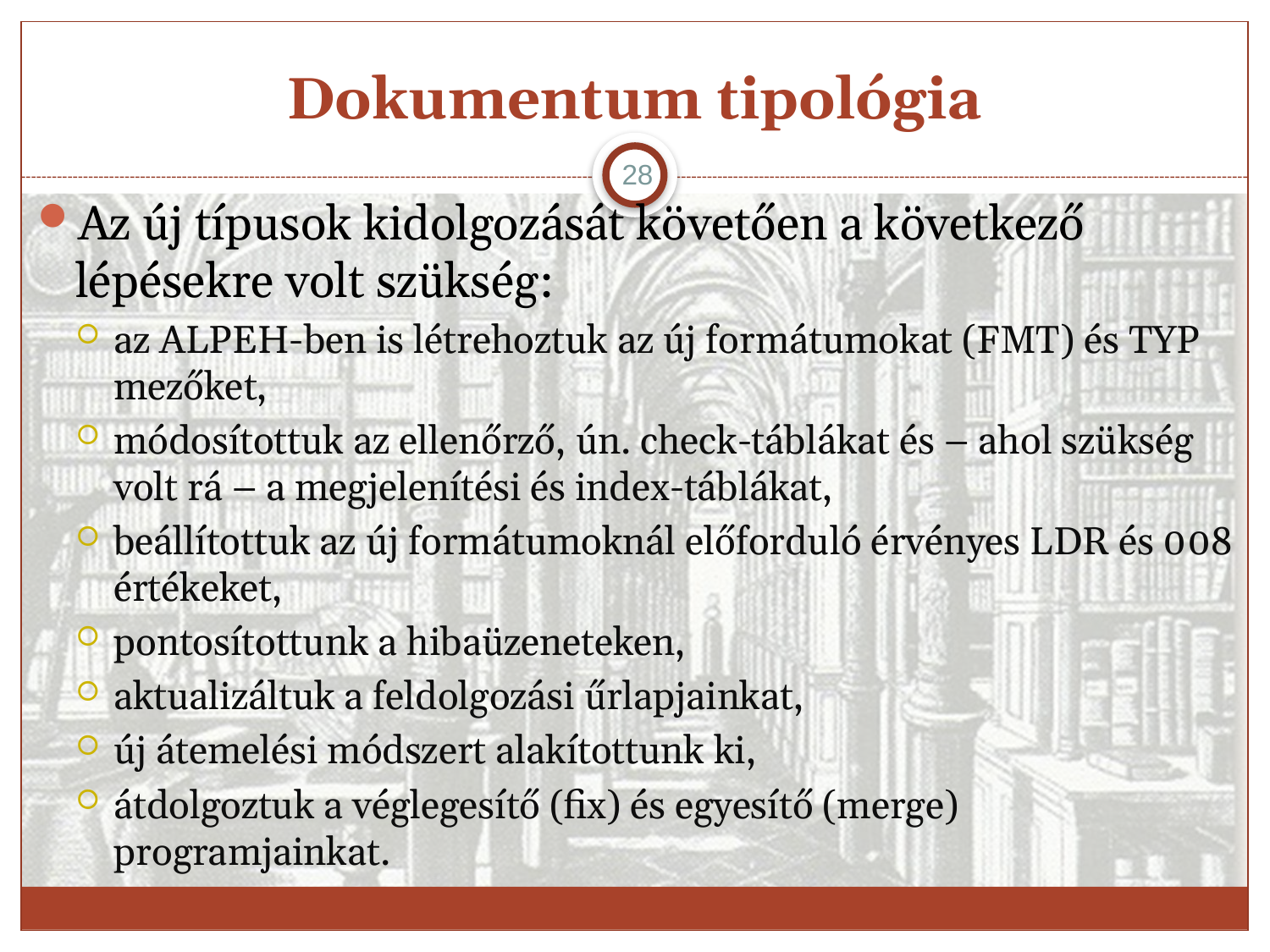

# Dokumentum tipológia
28
Az új típusok kidolgozását követően a következő lépésekre volt szükség:
az ALPEH-ben is létrehoztuk az új formátumokat (FMT) és TYP mezőket,
módosítottuk az ellenőrző, ún. check-táblákat és – ahol szükség volt rá – a megjelenítési és index-táblákat,
beállítottuk az új formátumoknál előforduló érvényes LDR és 008 értékeket,
pontosítottunk a hibaüzeneteken,
aktualizáltuk a feldolgozási űrlapjainkat,
új átemelési módszert alakítottunk ki,
átdolgoztuk a véglegesítő (fix) és egyesítő (merge) programjainkat.